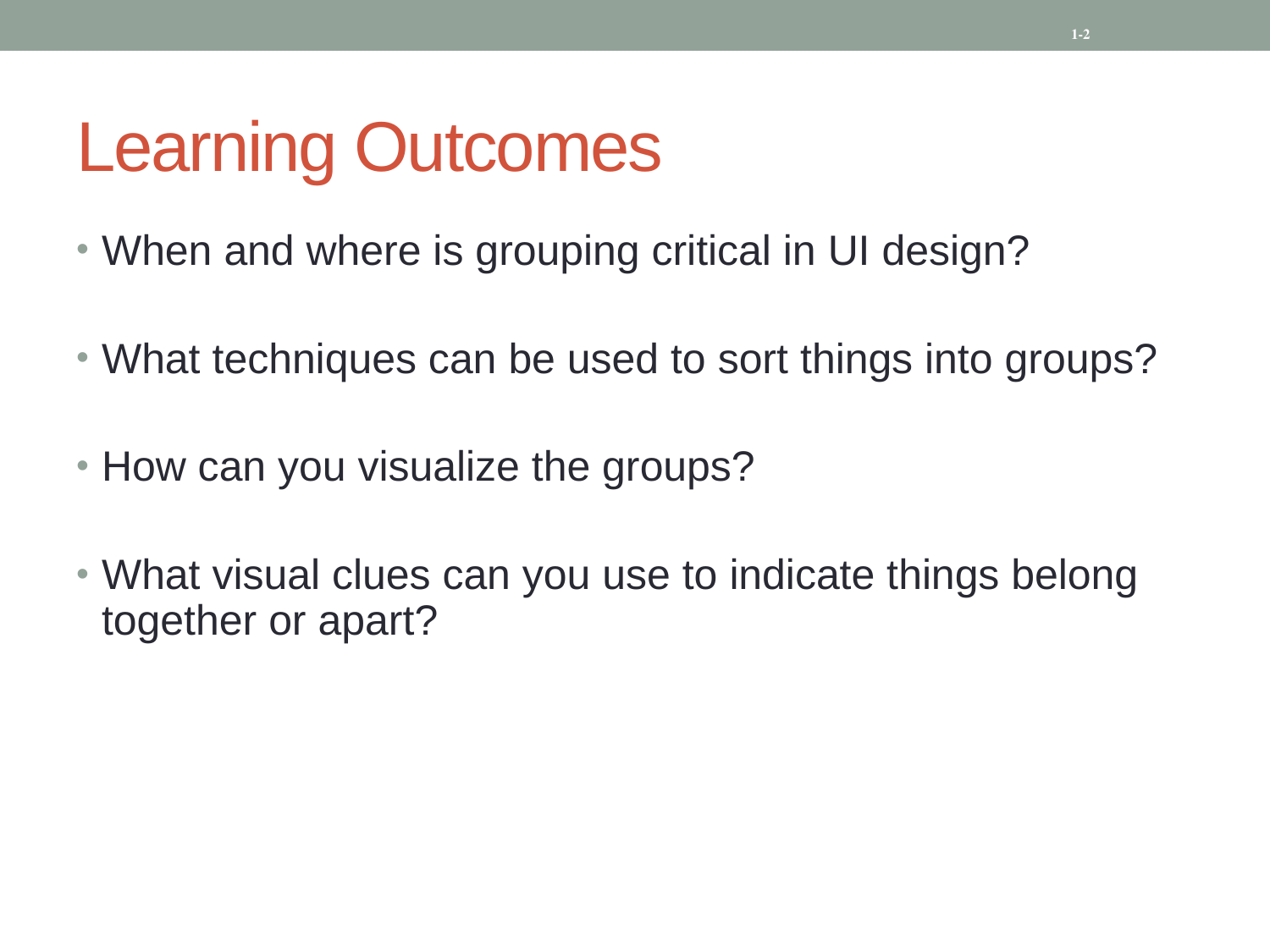

1-2
# Learning Outcomes
When and where is grouping critical in UI design?

What techniques can be used to sort things into groups?

How can you visualize the groups?

What visual clues can you use to indicate things belong together or apart?